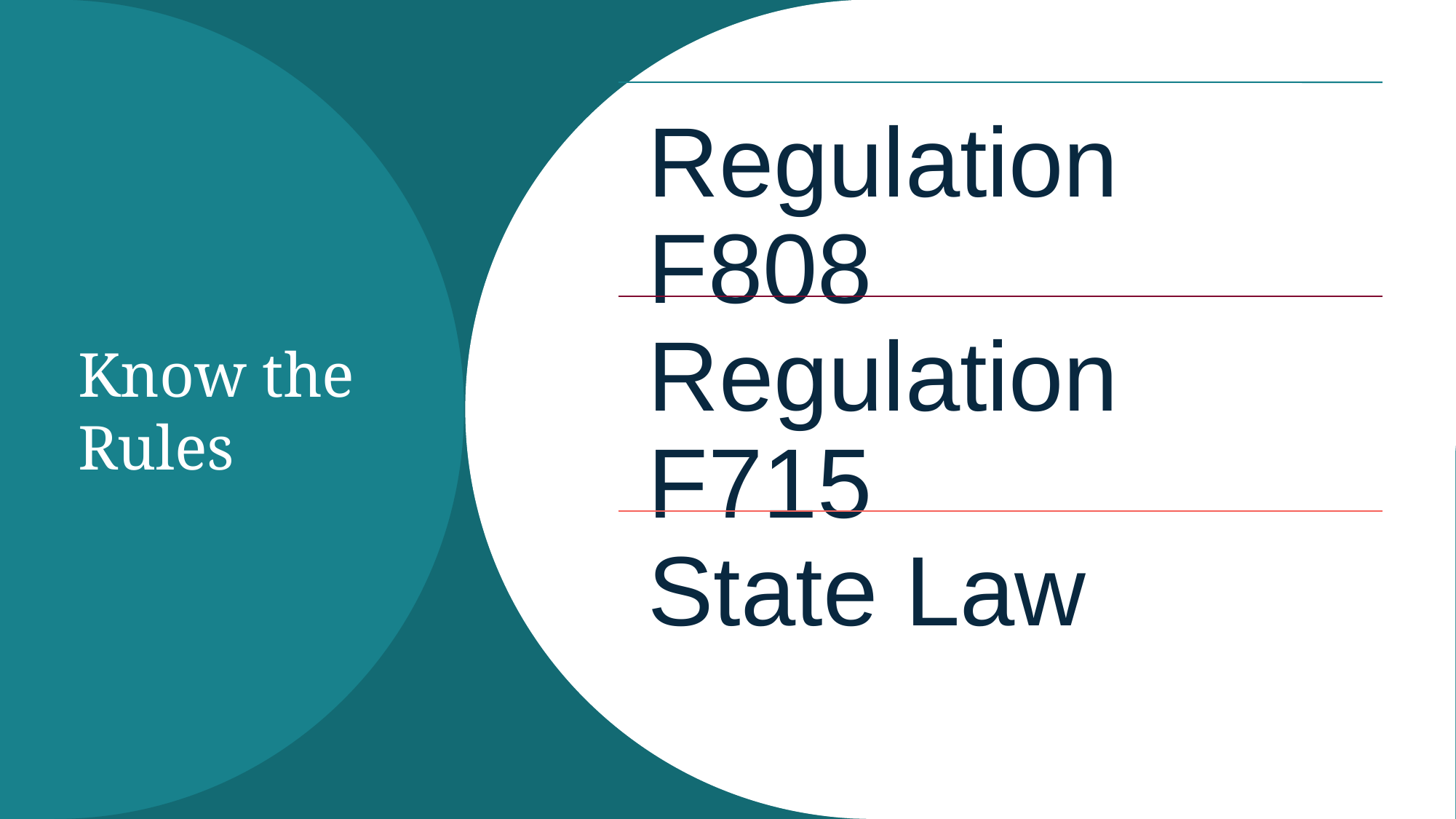

# Know the Rules

Regulation F808

Regulation F715

State Law